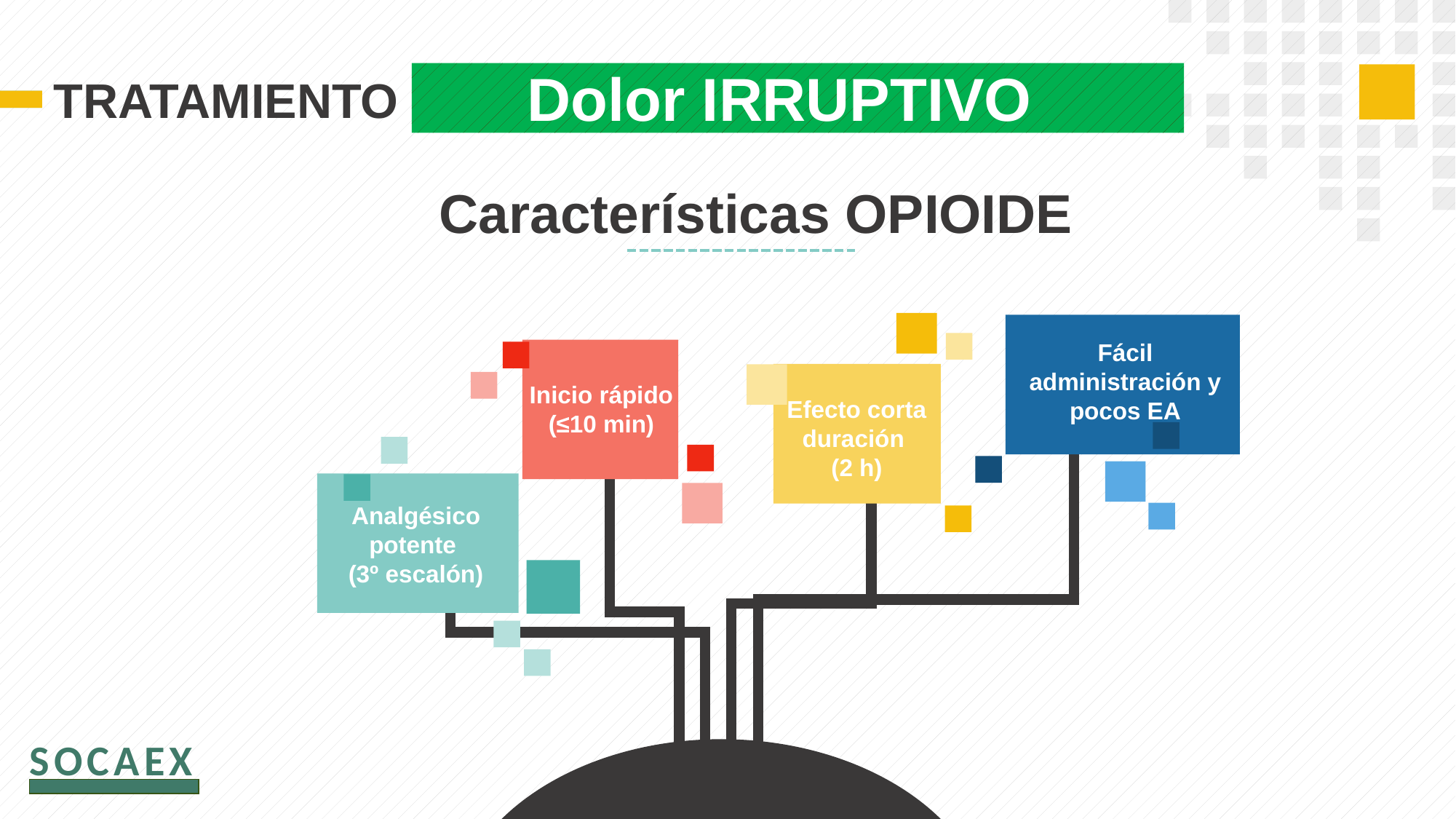

Dolor IRRUPTIVO
TRATAMIENTO

Características OPIOIDE

Fácil administración y pocos EA

Inicio rápido (≤10 min)
Efecto corta duración
(2 h)

Analgésico potente
(3º escalón)